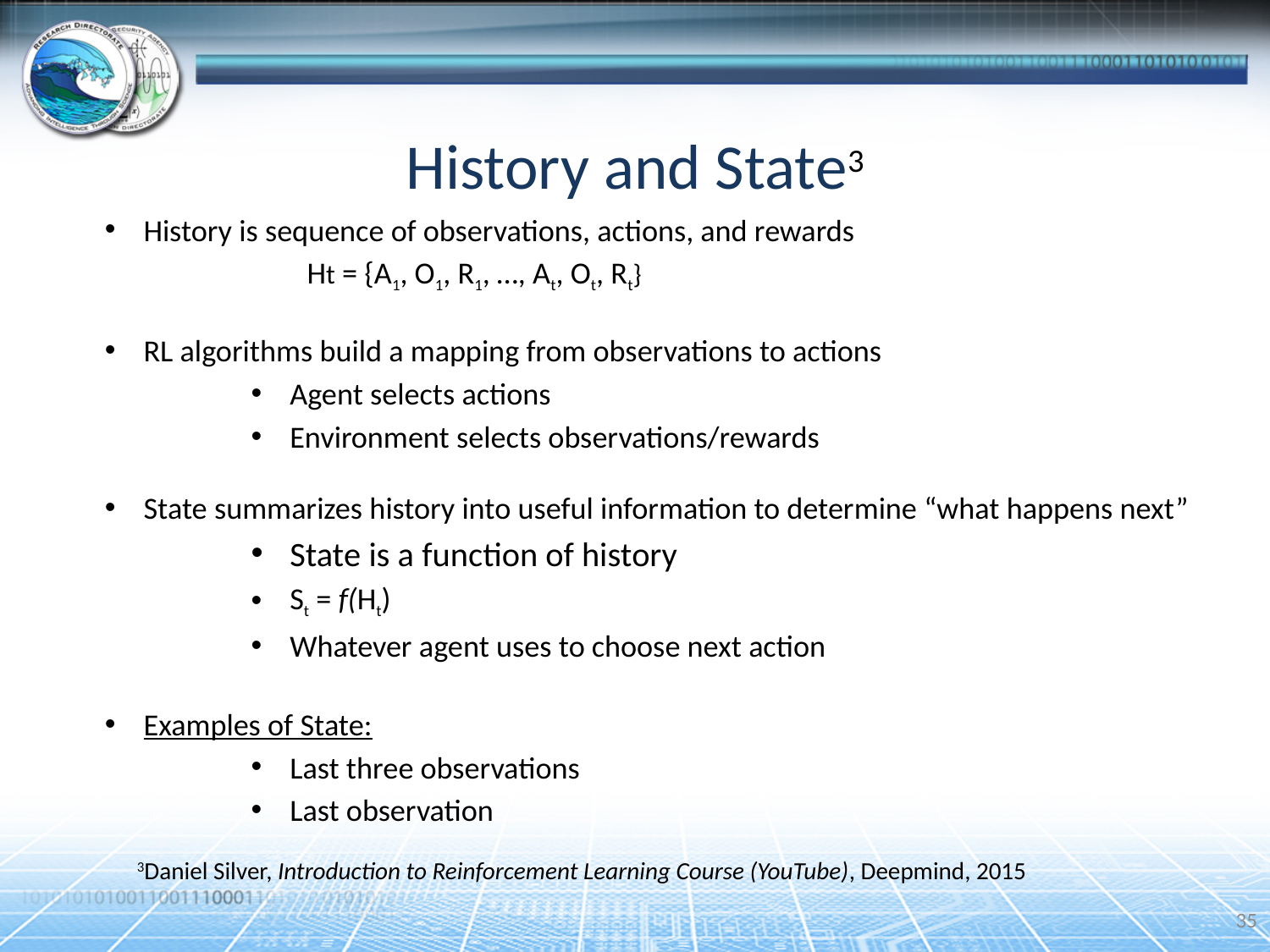

# History and State3

History is sequence of observations, actions, and rewards
        Ht = {A1, O1, R1, …, At, Ot, Rt}

RL algorithms build a mapping from observations to actions
Agent selects actions
Environment selects observations/rewards

State summarizes history into useful information to determine “what happens next”
State is a function of history
St = f(Ht)
Whatever agent uses to choose next action

Examples of State:
Last three observations
Last observation

3Daniel Silver, Introduction to Reinforcement Learning Course (YouTube), Deepmind, 2015
35